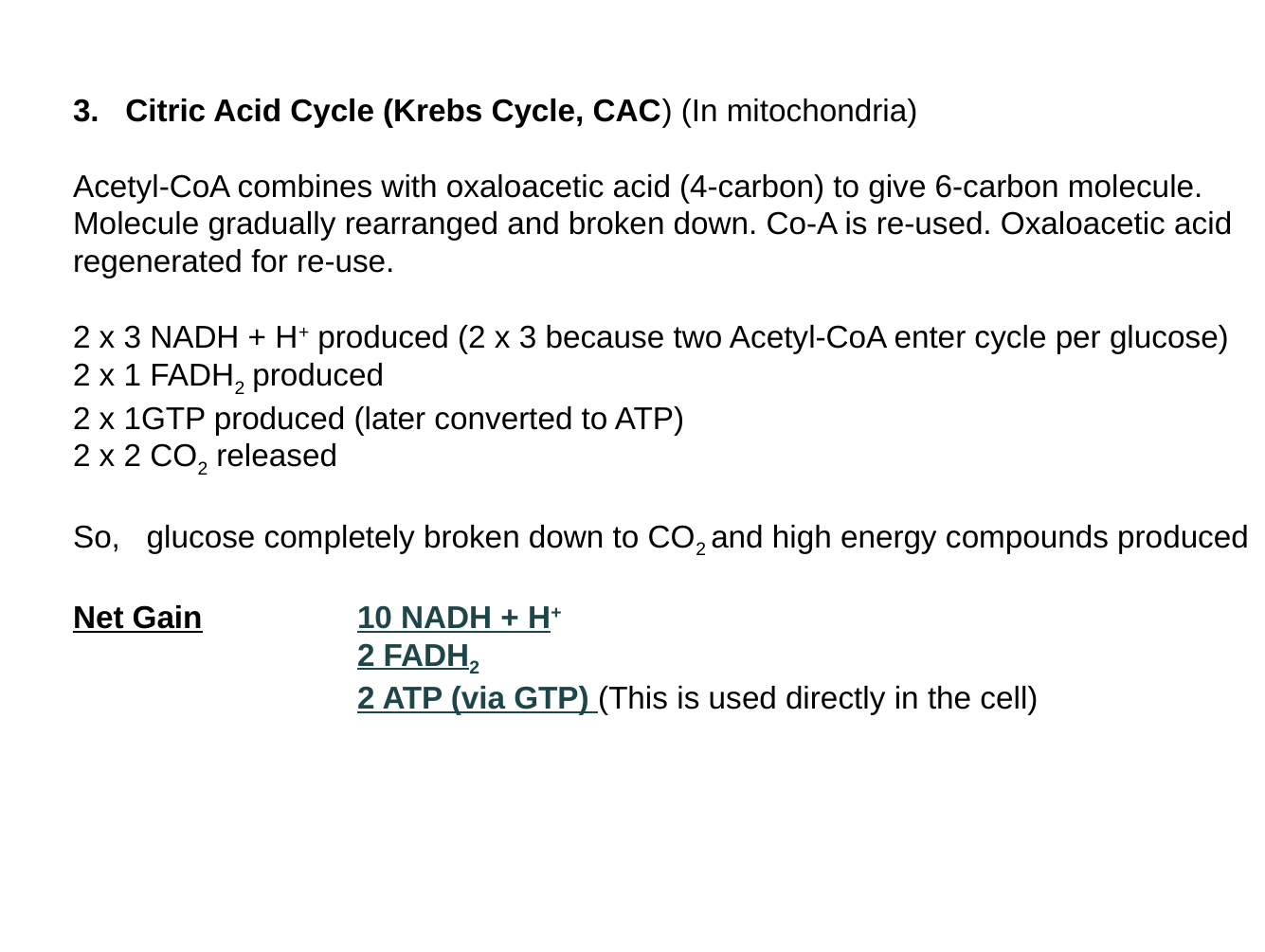

3.   Citric Acid Cycle (Krebs Cycle, CAC) (In mitochondria)

Acetyl-CoA combines with oxaloacetic acid (4-carbon) to give 6-carbon molecule.  Molecule gradually rearranged and broken down. Co-A is re-used. Oxaloacetic acid regenerated for re-use.

2 x 3 NADH + H+ produced (2 x 3 because two Acetyl-CoA enter cycle per glucose)
2 x 1 FADH2 produced
2 x 1GTP produced (later converted to ATP)
2 x 2 CO2 released

So,   glucose completely broken down to CO2 and high energy compounds produced

Net Gain		10 NADH + H+
		2 FADH2
		2 ATP (via GTP) (This is used directly in the cell)